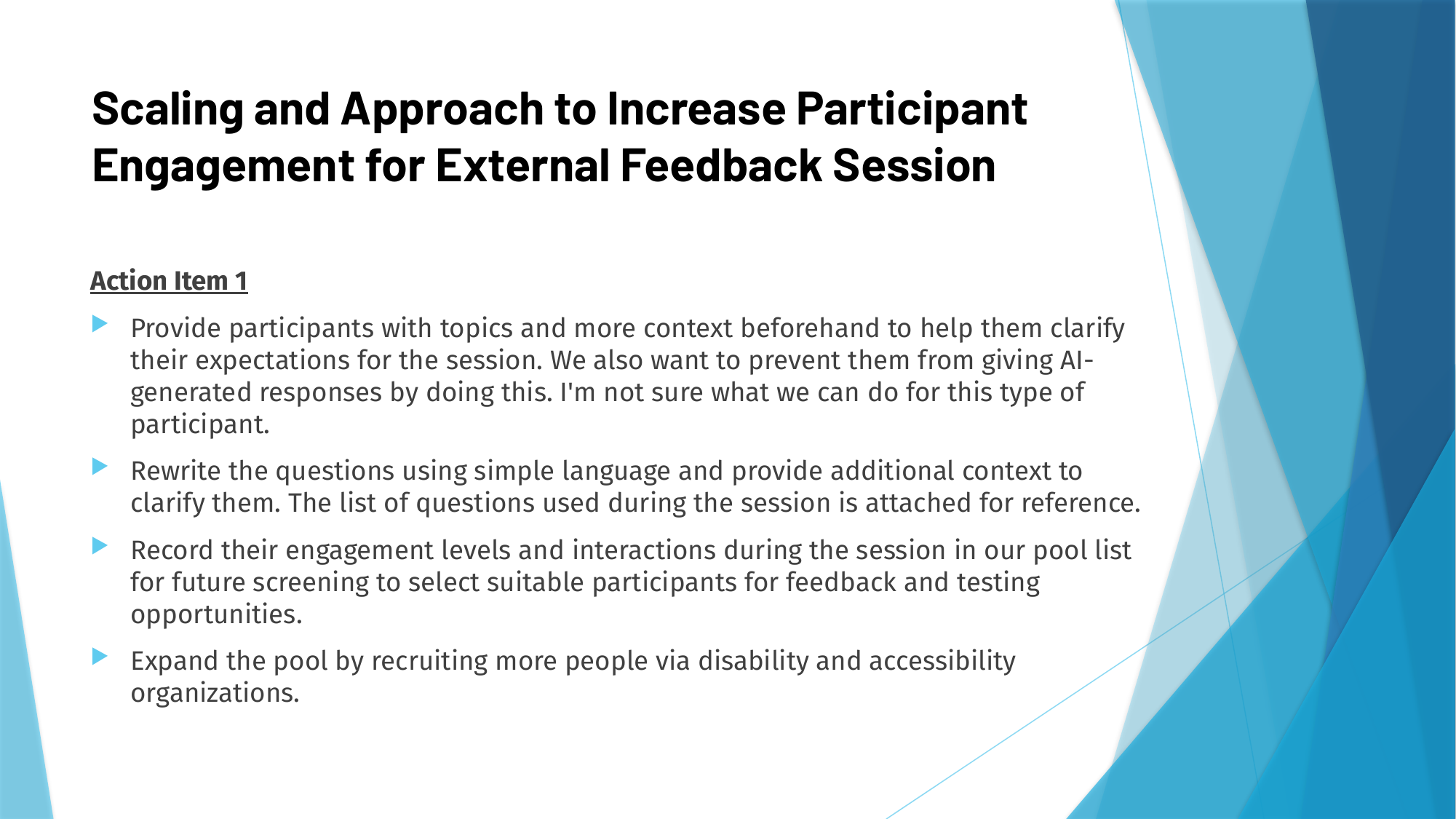

# Scaling and Approach to Increase Participant Engagement for External Feedback Session
Action Item 1
Provide participants with topics and more context beforehand to help them clarify their expectations for the session. We also want to prevent them from giving AI-generated responses by doing this. I'm not sure what we can do for this type of participant.
Rewrite the questions using simple language and provide additional context to clarify them. The list of questions used during the session is attached for reference.
Record their engagement levels and interactions during the session in our pool list for future screening to select suitable participants for feedback and testing opportunities.
Expand the pool by recruiting more people via disability and accessibility organizations.